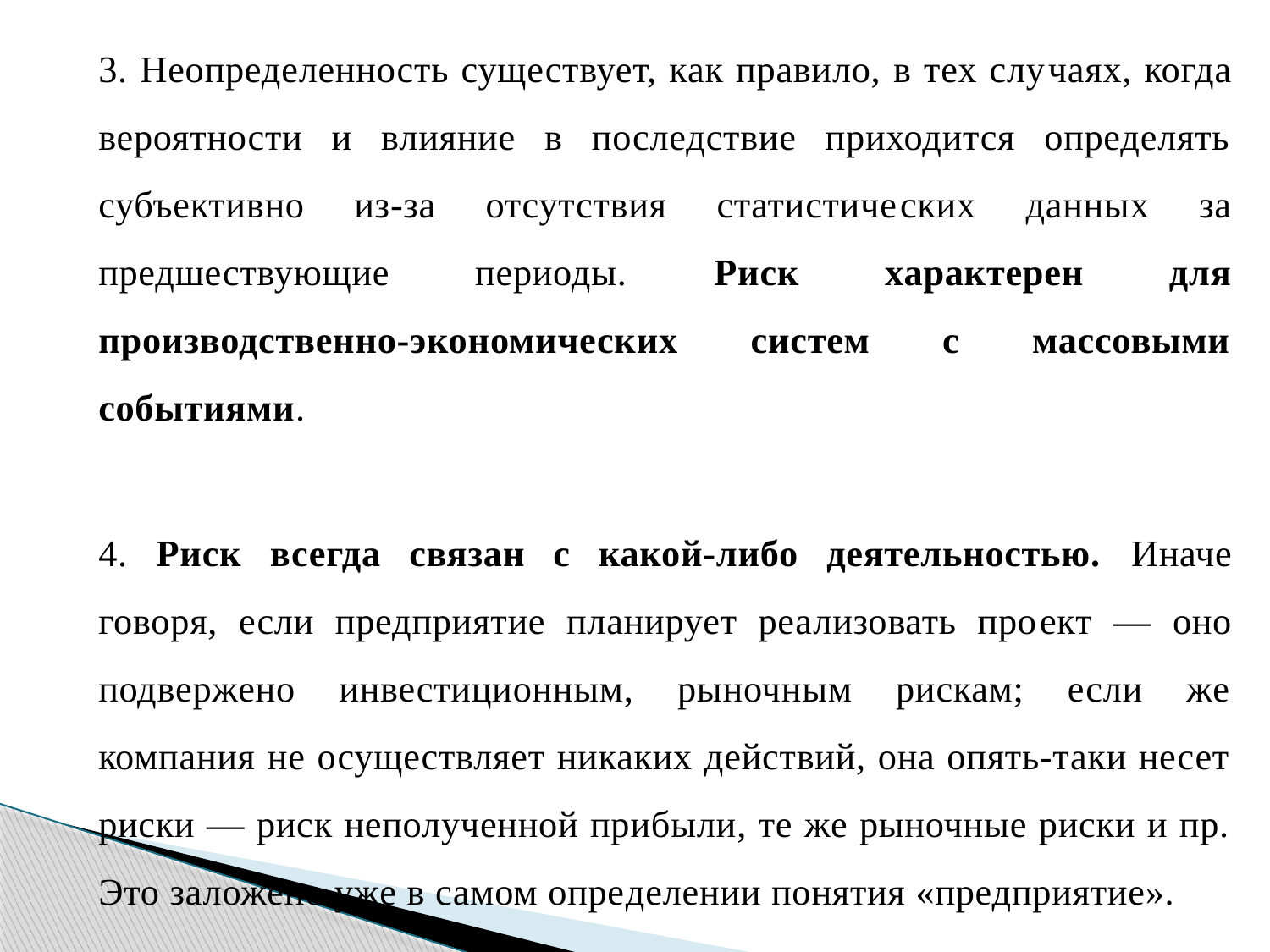

3. Неопределенность существует, как правило, в тех слу­чаях, когда вероятности и влияние в последствие приходится определять субъективно из-за отсутствия статистиче­ских данных за предшествующие периоды. Риск характерен для производственно-экономических систем с массовыми событиями.

4. Риск всегда связан с какой-либо деятельностью. Иначе говоря, если предприятие планирует реализовать про­ект — оно подвержено инвестиционным, рыночным рискам; если же компания не осуществляет никаких действий, она опять-таки несет риски — риск неполученной прибыли, те же рыночные риски и пр. Это заложено уже в самом опре­делении понятия «предприятие».